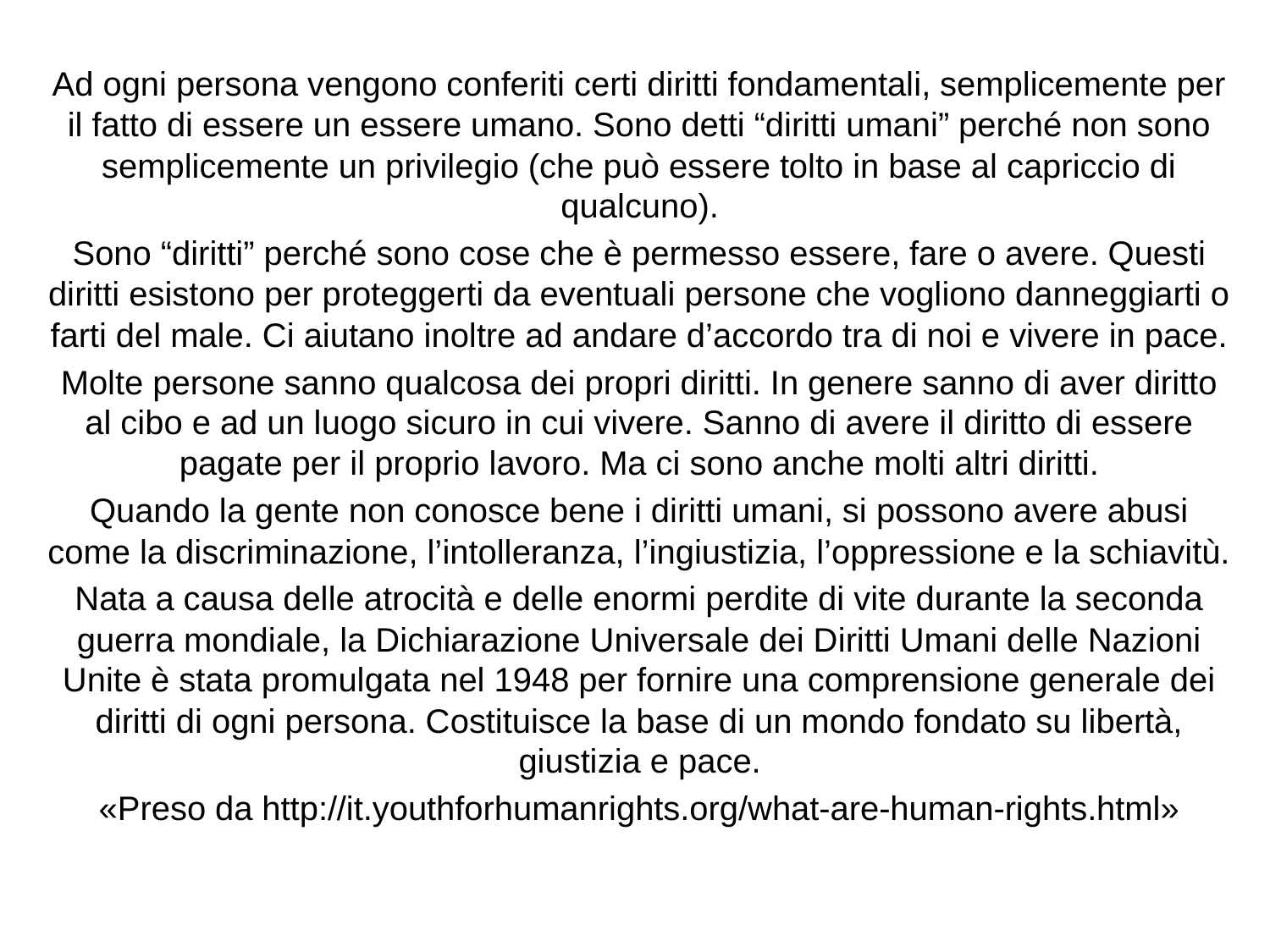

Ad ogni persona vengono conferiti certi diritti fondamentali, semplicemente per il fatto di essere un essere umano. Sono detti “diritti umani” perché non sono semplicemente un privilegio (che può essere tolto in base al capriccio di qualcuno).
Sono “diritti” perché sono cose che è permesso essere, fare o avere. Questi diritti esistono per proteggerti da eventuali persone che vogliono danneggiarti o farti del male. Ci aiutano inoltre ad andare d’accordo tra di noi e vivere in pace.
Molte persone sanno qualcosa dei propri diritti. In genere sanno di aver diritto al cibo e ad un luogo sicuro in cui vivere. Sanno di avere il diritto di essere pagate per il proprio lavoro. Ma ci sono anche molti altri diritti.
Quando la gente non conosce bene i diritti umani, si possono avere abusi come la discriminazione, l’intolleranza, l’ingiustizia, l’oppressione e la schiavitù.
Nata a causa delle atrocità e delle enormi perdite di vite durante la seconda guerra mondiale, la Dichiarazione Universale dei Diritti Umani delle Nazioni Unite è stata promulgata nel 1948 per fornire una comprensione generale dei diritti di ogni persona. Costituisce la base di un mondo fondato su libertà, giustizia e pace.
«Preso da http://it.youthforhumanrights.org/what-are-human-rights.html»